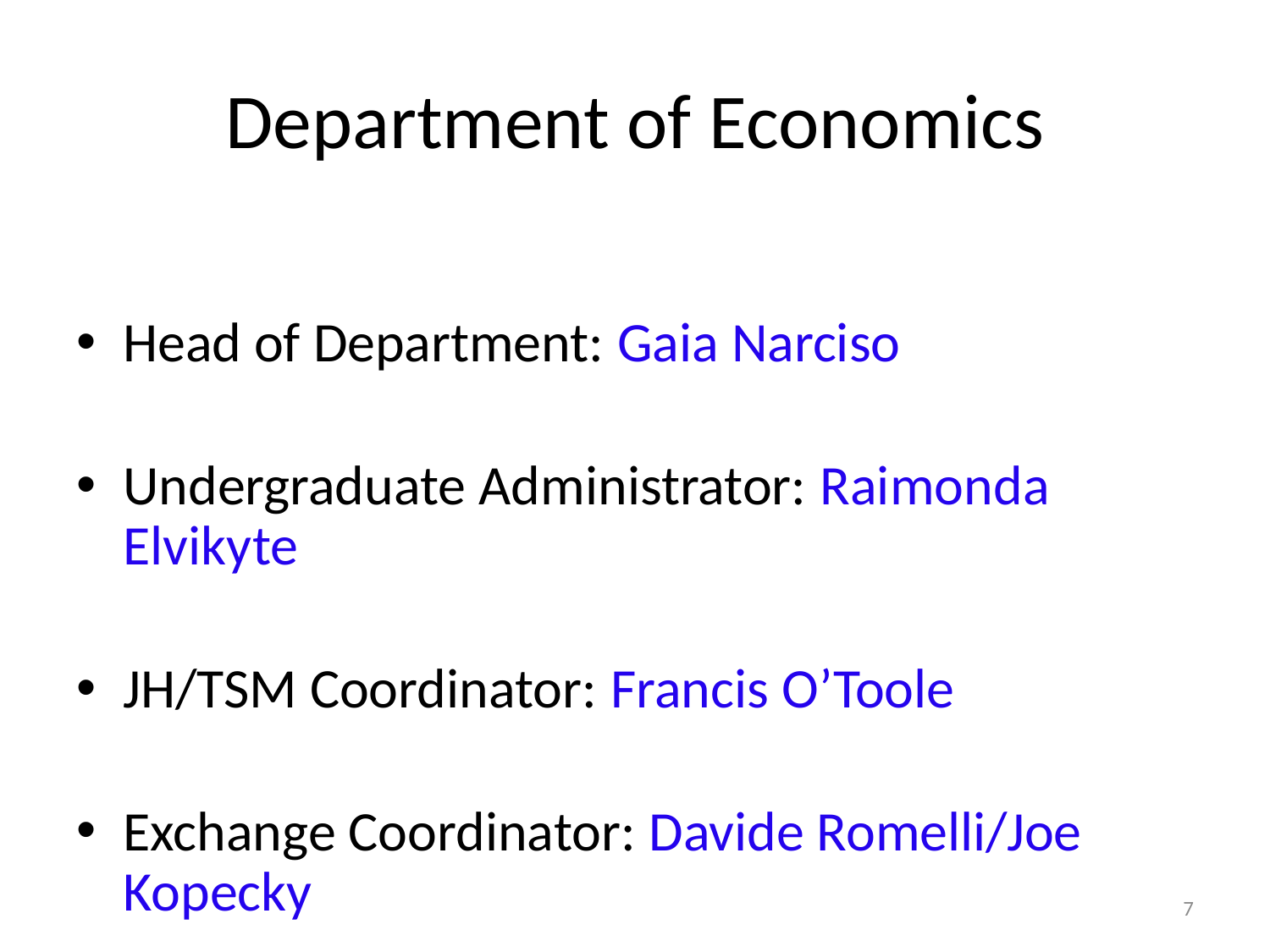

# Department of Economics
Head of Department: Gaia Narciso

Undergraduate Administrator: Raimonda Elvikyte

JH/TSM Coordinator: Francis O’Toole

Exchange Coordinator: Davide Romelli/Joe Kopecky

7